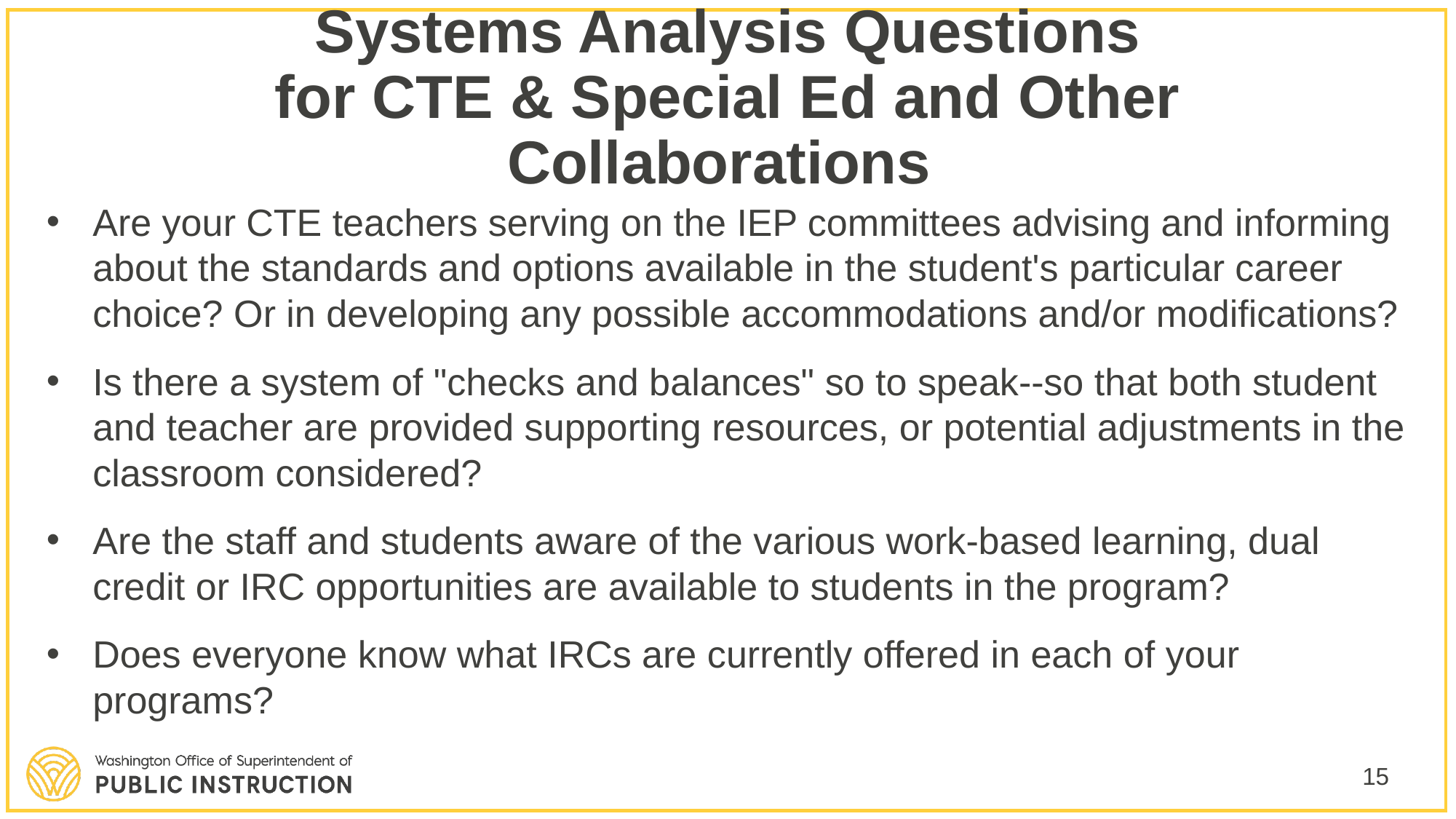

# Systems Analysis Questions
for CTE & Special Ed and Other Collaborations
Are your CTE teachers serving on the IEP committees advising and informing about the standards and options available in the student's particular career choice? Or in developing any possible accommodations and/or modifications?
Is there a system of "checks and balances" so to speak--so that both student and teacher are provided supporting resources, or potential adjustments in the classroom considered?
Are the staff and students aware of the various work-based learning, dual credit or IRC opportunities are available to students in the program?
Does everyone know what IRCs are currently offered in each of your programs?

15